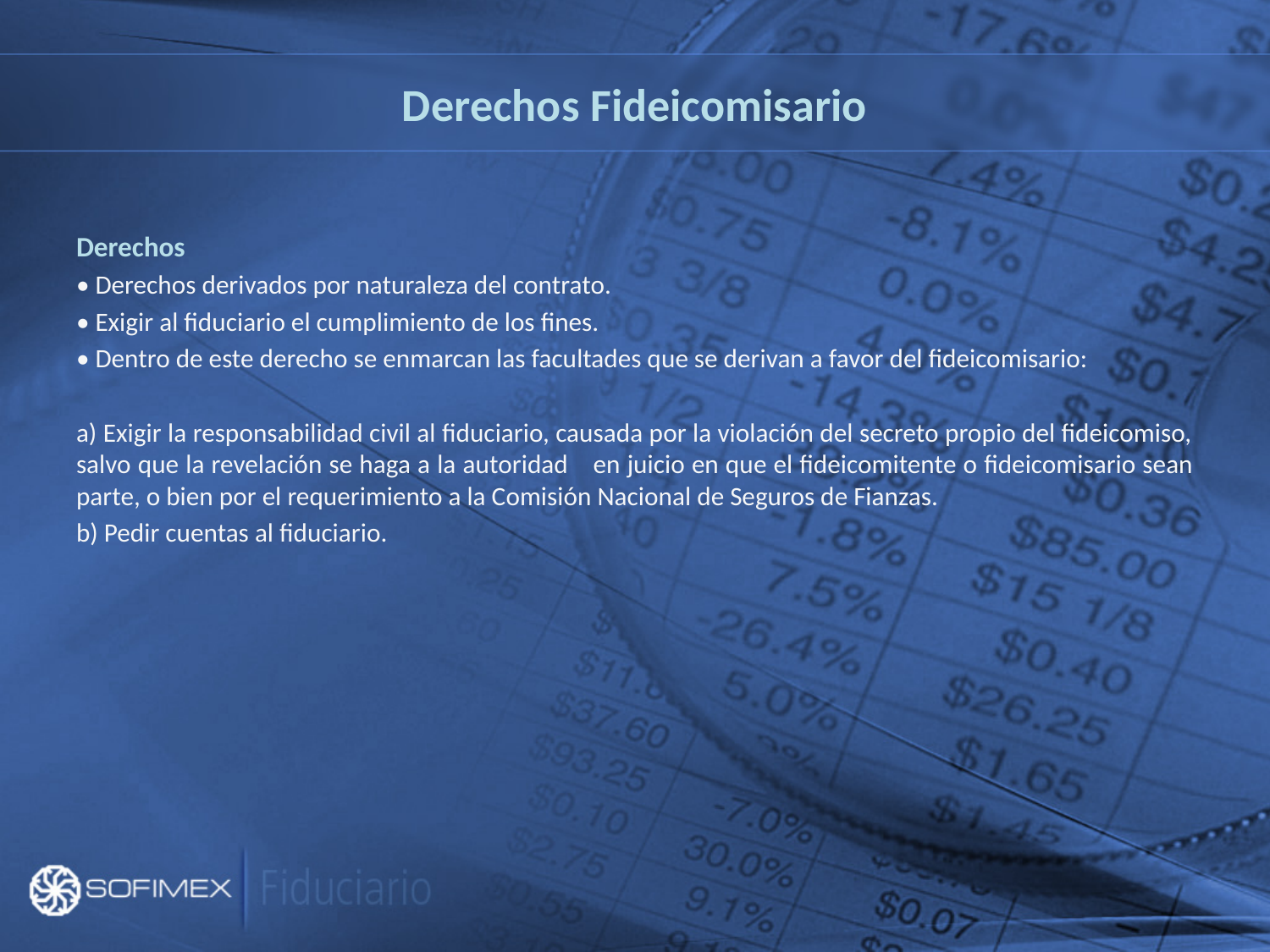

# Derechos Fideicomisario
Derechos
• Derechos derivados por naturaleza del contrato.
• Exigir al fiduciario el cumplimiento de los fines.
• Dentro de este derecho se enmarcan las facultades que se derivan a favor del fideicomisario:

a) Exigir la responsabilidad civil al fiduciario, causada por la violación del secreto propio del fideicomiso, salvo que la revelación se haga a la autoridad 	en juicio en que el fideicomitente o fideicomisario sean parte, o bien por el requerimiento a la Comisión Nacional de Seguros de Fianzas.
b) Pedir cuentas al fiduciario.